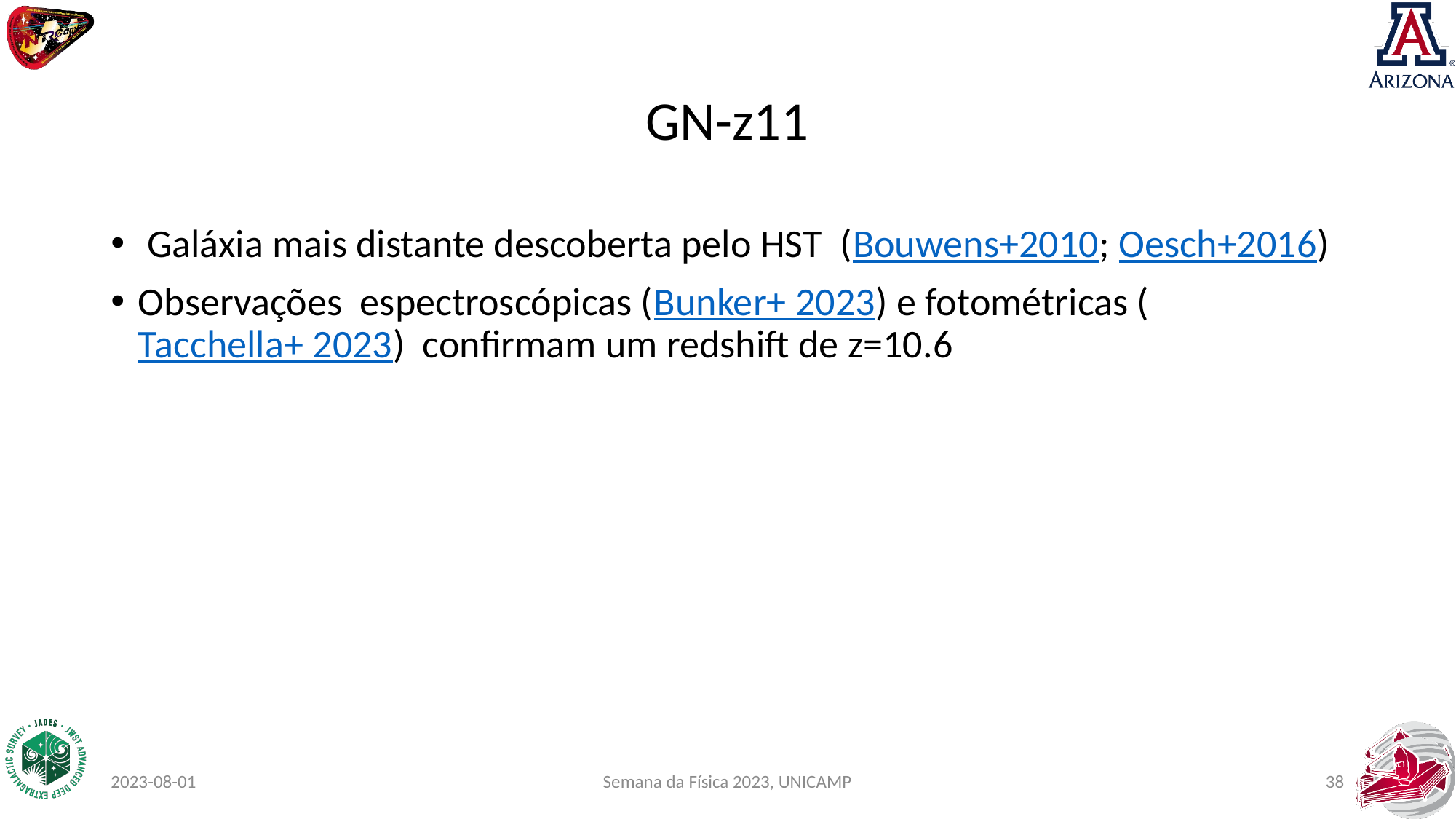

# GN-z11
 Galáxia mais distante descoberta pelo HST  (Bouwens+2010; Oesch+2016)
Observações  espectroscópicas (Bunker+ 2023) e fotométricas (Tacchella+ 2023)  confirmam um redshift de z=10.6

2023-08-01
 Semana da Física 2023, UNICAMP
38